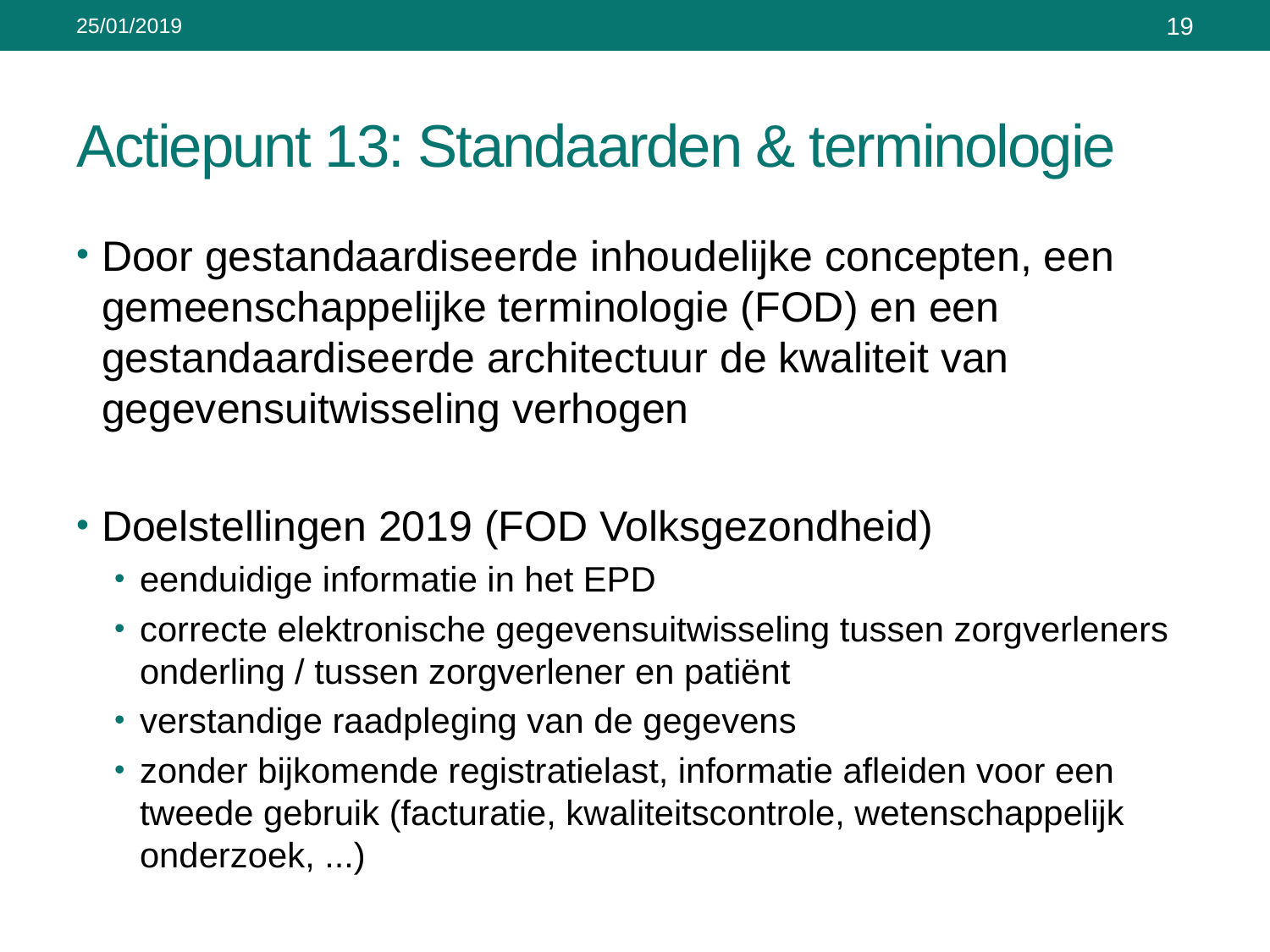

25/01/2019
19
# Actiepunt 13: Standaarden & terminologie
Door gestandaardiseerde inhoudelijke concepten, een gemeenschappelijke terminologie (FOD) en een gestandaardiseerde architectuur de kwaliteit van gegevensuitwisseling verhogen

Doelstellingen 2019 (FOD Volksgezondheid)
eenduidige informatie in het EPD
correcte elektronische gegevensuitwisseling tussen zorgverleners onderling / tussen zorgverlener en patiënt
verstandige raadpleging van de gegevens
zonder bijkomende registratielast, informatie afleiden voor een tweede gebruik (facturatie, kwaliteitscontrole, wetenschappelijk onderzoek, ...)